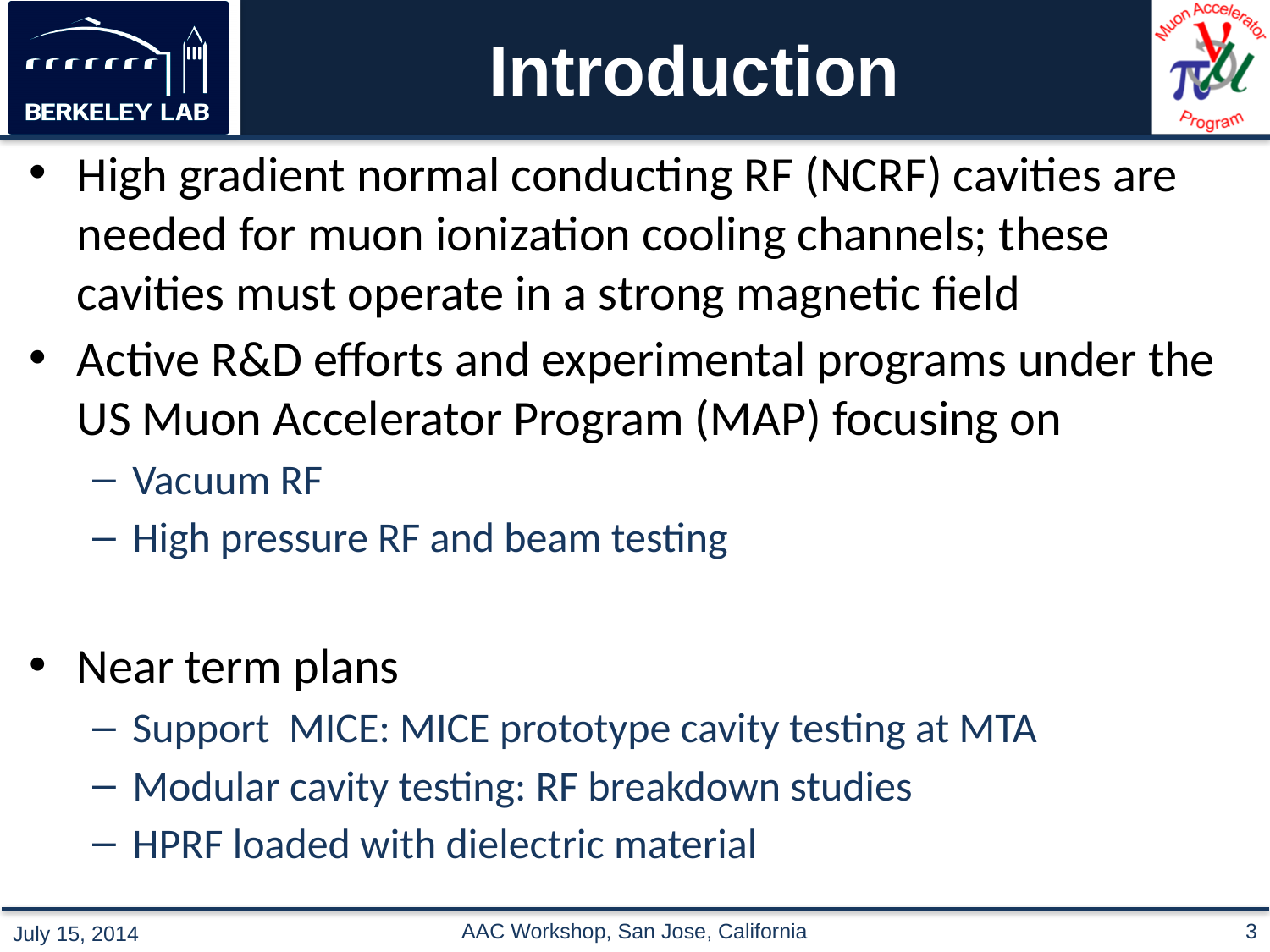

# Introduction
High gradient normal conducting RF (NCRF) cavities are needed for muon ionization cooling channels; these cavities must operate in a strong magnetic field
Active R&D efforts and experimental programs under the US Muon Accelerator Program (MAP) focusing on
Vacuum RF
High pressure RF and beam testing

Near term plans
Support  MICE: MICE prototype cavity testing at MTA
Modular cavity testing: RF breakdown studies
HPRF loaded with dielectric material
AAC Workshop, San Jose, California
3
July 15, 2014